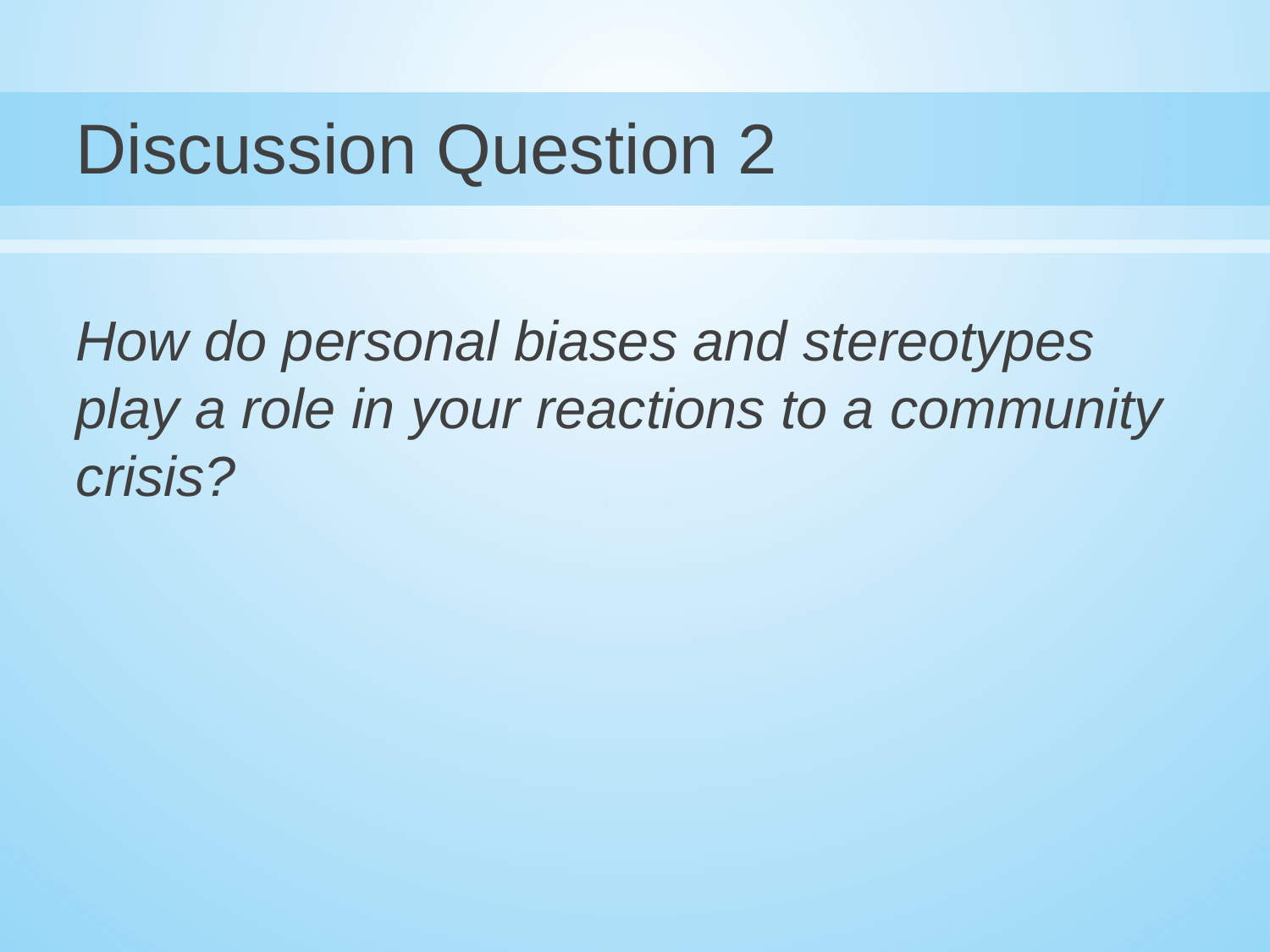

# Discussion Question 2
How do personal biases and stereotypes play a role in your reactions to a community crisis?